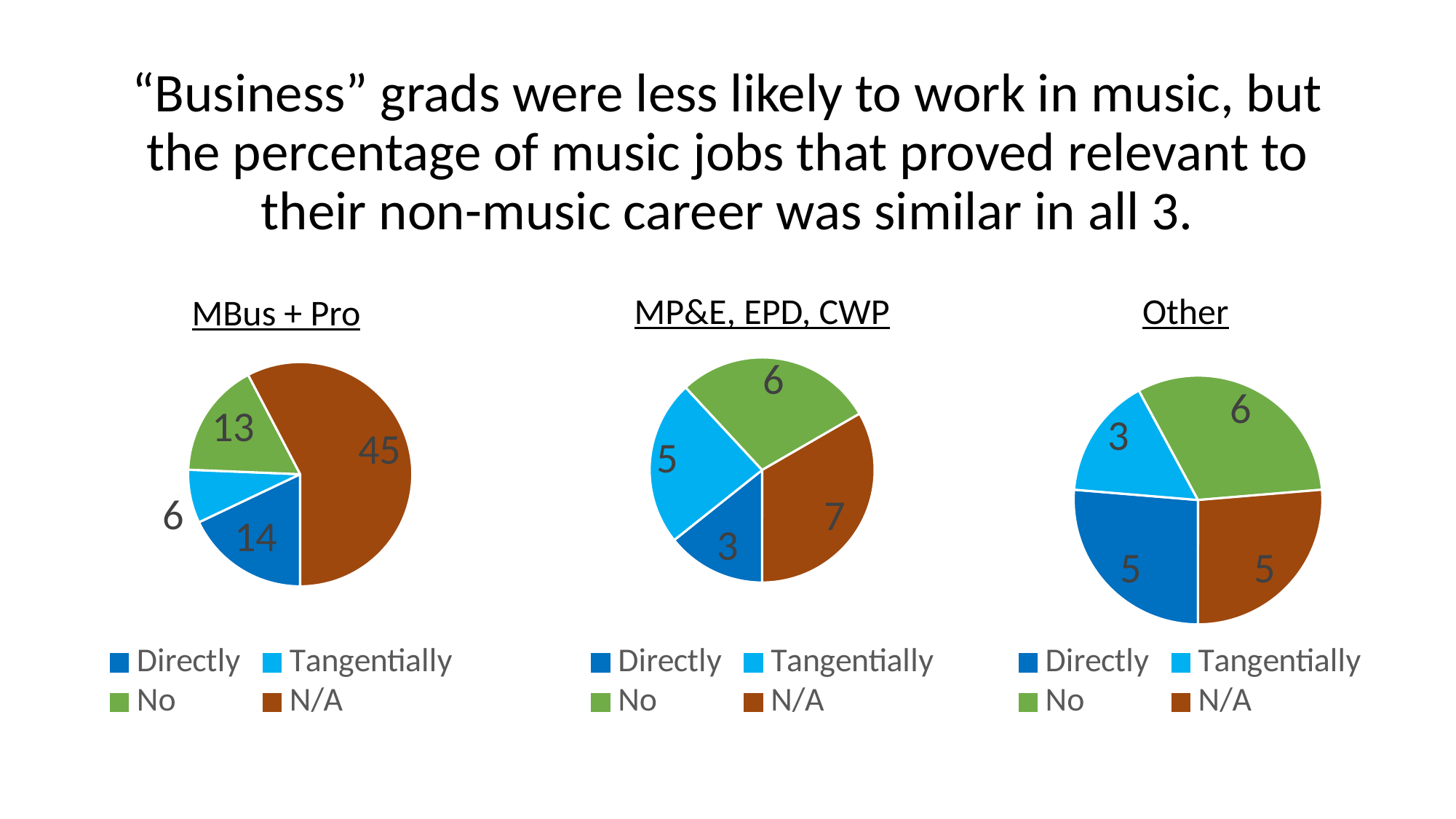

# “Business” grads were less likely to work in music, but the percentage of music jobs that proved relevant to their non-music career was similar in all 3.

### Chart

| Category |
|---|
Other
MP&E, EPD, CWP
MBus + Pro

### Chart

| Category | Sales |
|---|---|
| Directly | 14.0 |
|  | None |
|  | None |
|  | None |
| Tangentially | 6.0 |
| No | 13.0 |
|  | None |
| N/A | 45.0 |

### Chart

| Category | Sales |
|---|---|
| Directly | 3.0 |
|  | None |
|  | None |
|  | None |
| Tangentially | 5.0 |
| No | 6.0 |
|  | None |
| N/A | 7.0 |

### Chart

| Category | Sales |
|---|---|
| Directly | 5.0 |
|  | None |
|  | None |
|  | None |
| Tangentially | 3.0 |
| No | 6.0 |
|  | None |
| N/A | 5.0 |